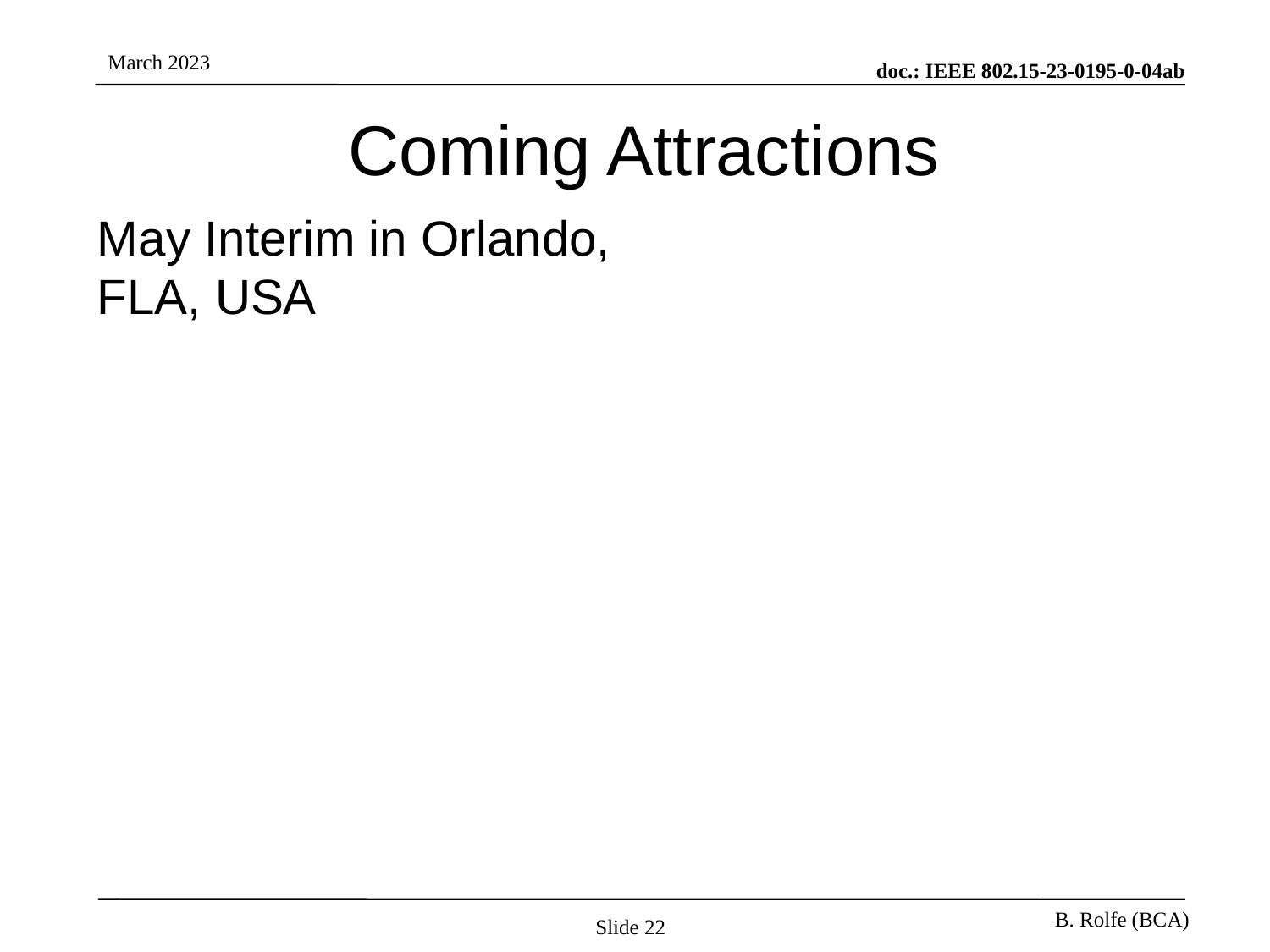

# Coming Attractions
May Interim in Orlando, FLA, USA

Slide 22